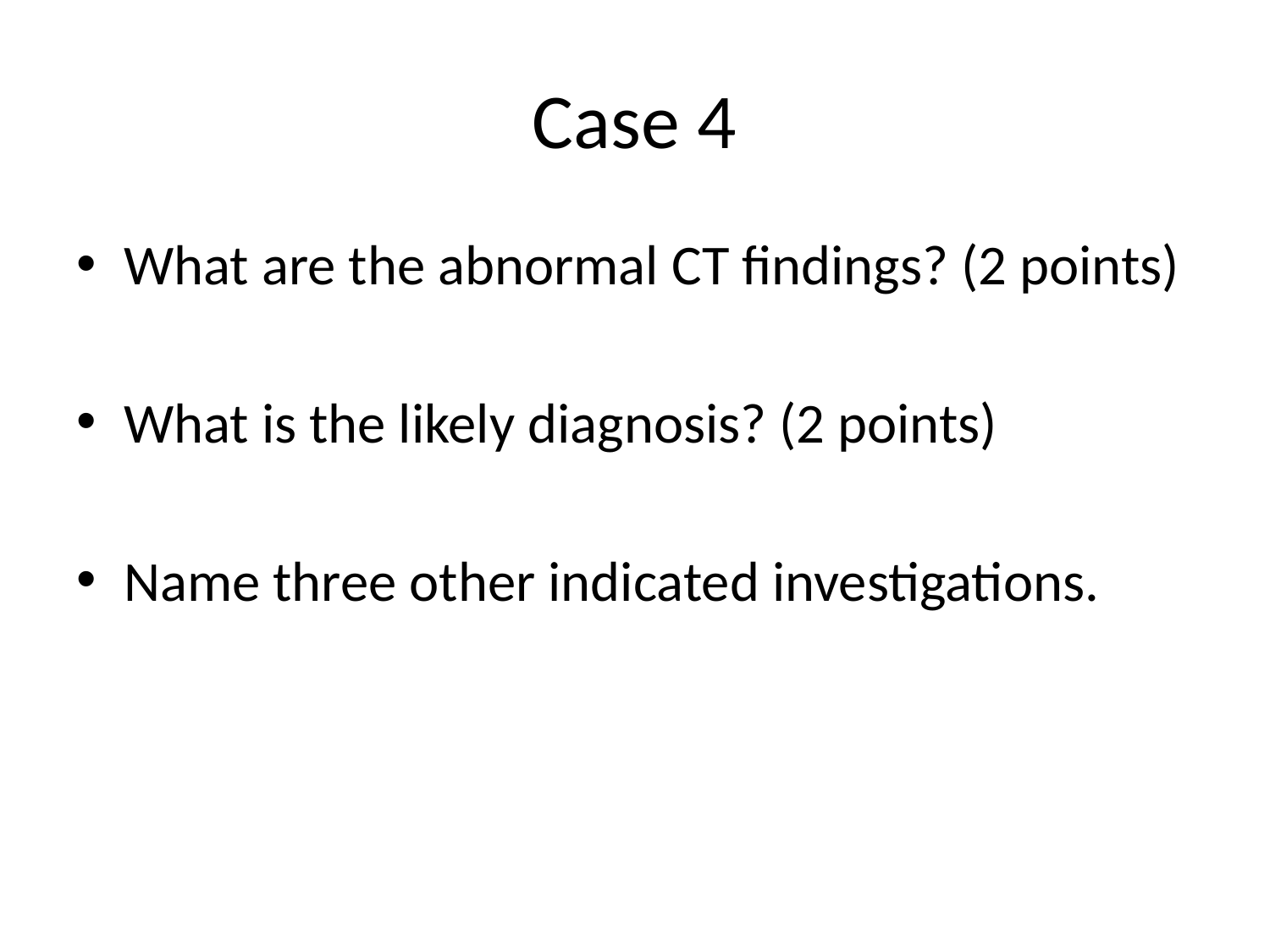

# Case 4
What are the abnormal CT findings? (2 points)

What is the likely diagnosis? (2 points)

Name three other indicated investigations.